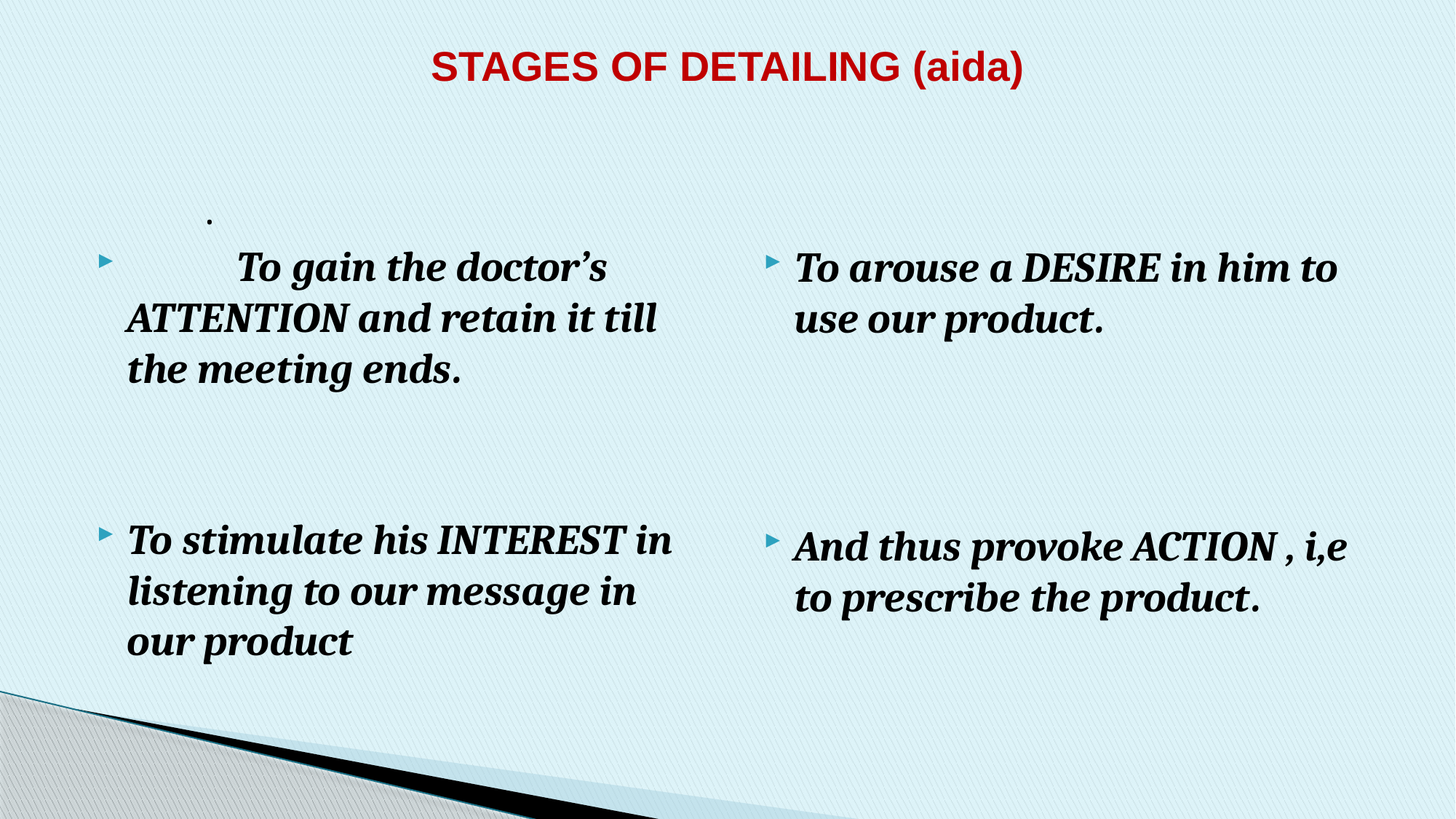

# STAGES OF DETAILING (aida)
	.
	To gain the doctor’s ATTENTION and retain it till the meeting ends.

To stimulate his INTEREST in listening to our message in our product

To arouse a DESIRE in him to use our product.

And thus provoke ACTION , i,e to prescribe the product.